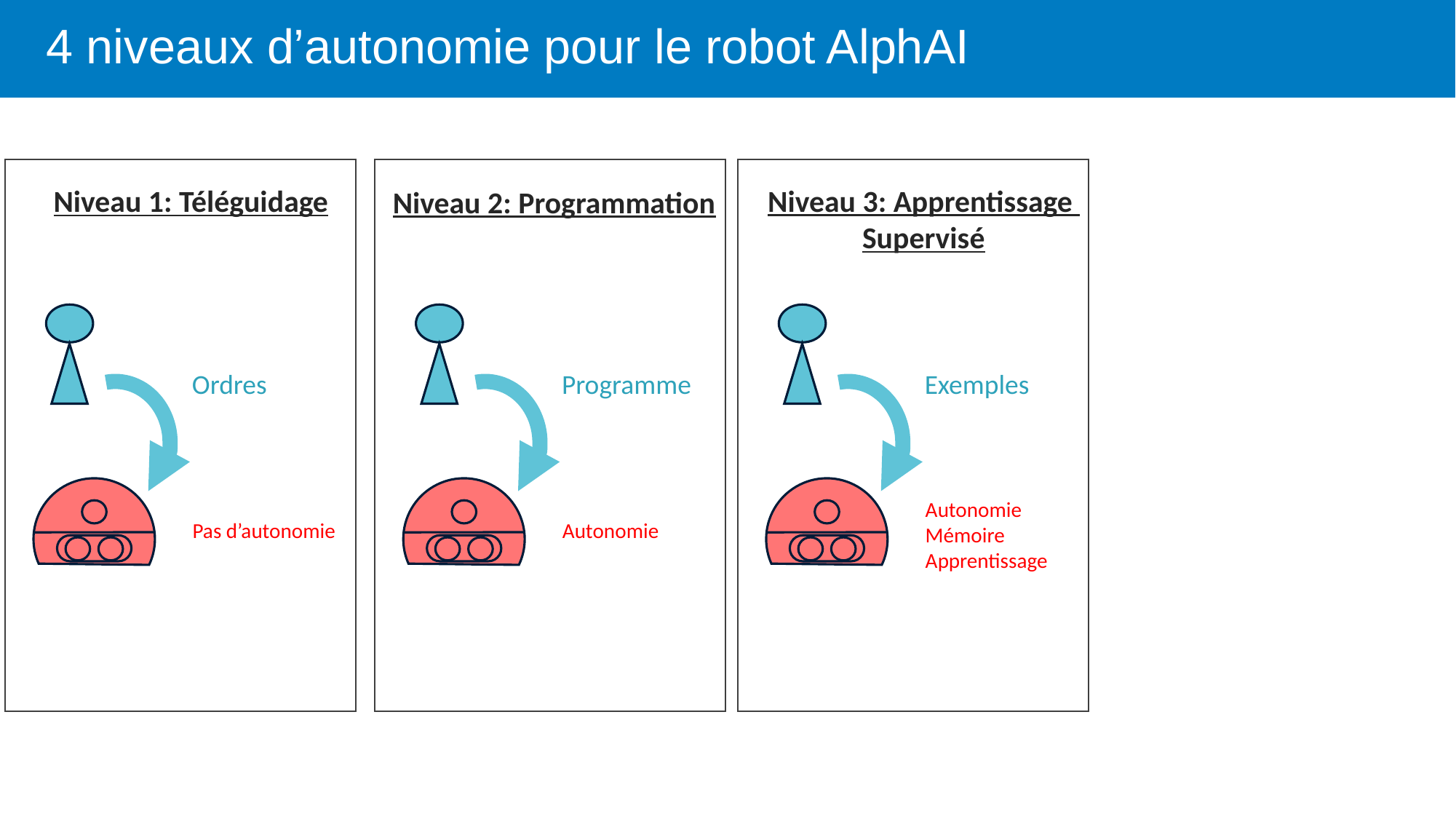

# 4 niveaux d’autonomie pour le robot AlphAI

Niveau 1: Téléguidage
Niveau 3: Apprentissage
Supervisé
Niveau 2: Programmation

Ordres
Programme
Exemples

Autonomie
Mémoire
Apprentissage
Pas d’autonomie
Autonomie